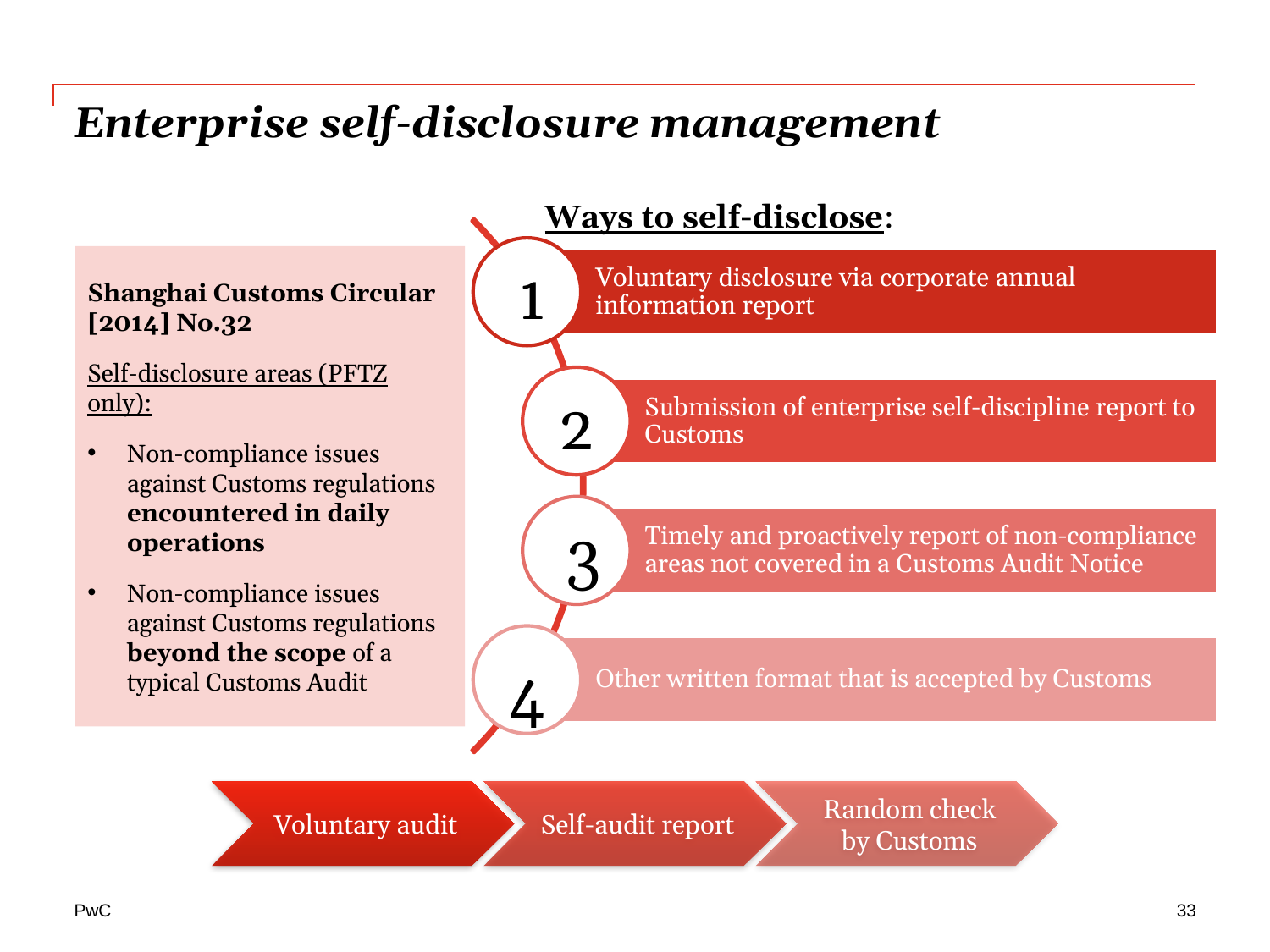

# Enterprise self-disclosure management
Ways to self-disclose:
Voluntary disclosure via corporate annual information report
Submission of enterprise self-discipline report to Customs
Timely and proactively report of non-compliance areas not covered in a Customs Audit Notice
Other written format that is accepted by Customs
Shanghai Customs Circular [2014] No.32
Self-disclosure areas (PFTZ only):
Non-compliance issues against Customs regulations encountered in daily operations
Non-compliance issues against Customs regulations beyond the scope of a typical Customs Audit
1
2
3
4
Voluntary audit
Self-audit report
Random check by Customs
33